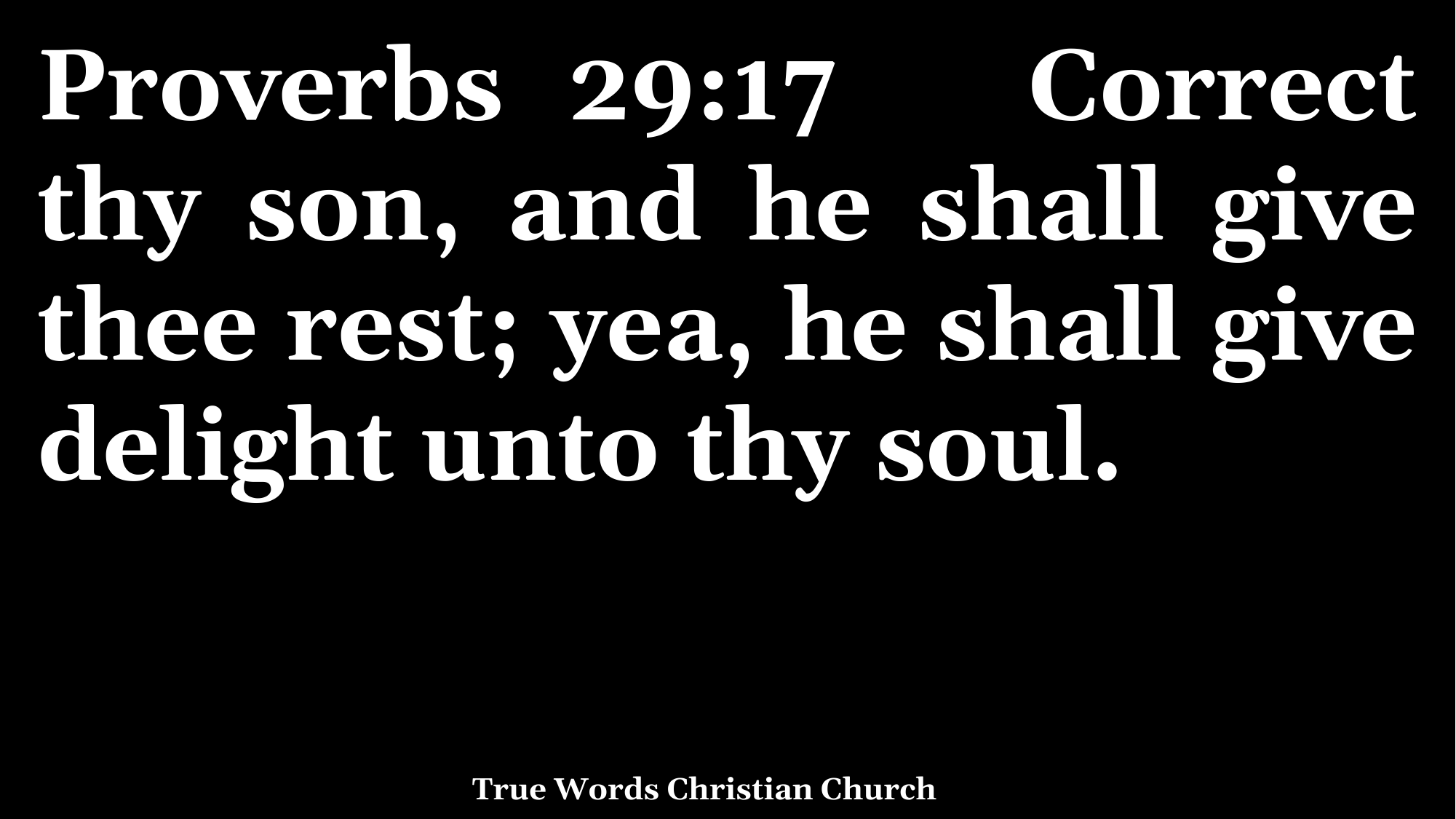

Proverbs 29:17   Correct thy son, and he shall give thee rest; yea, he shall give delight unto thy soul.
True Words Christian Church